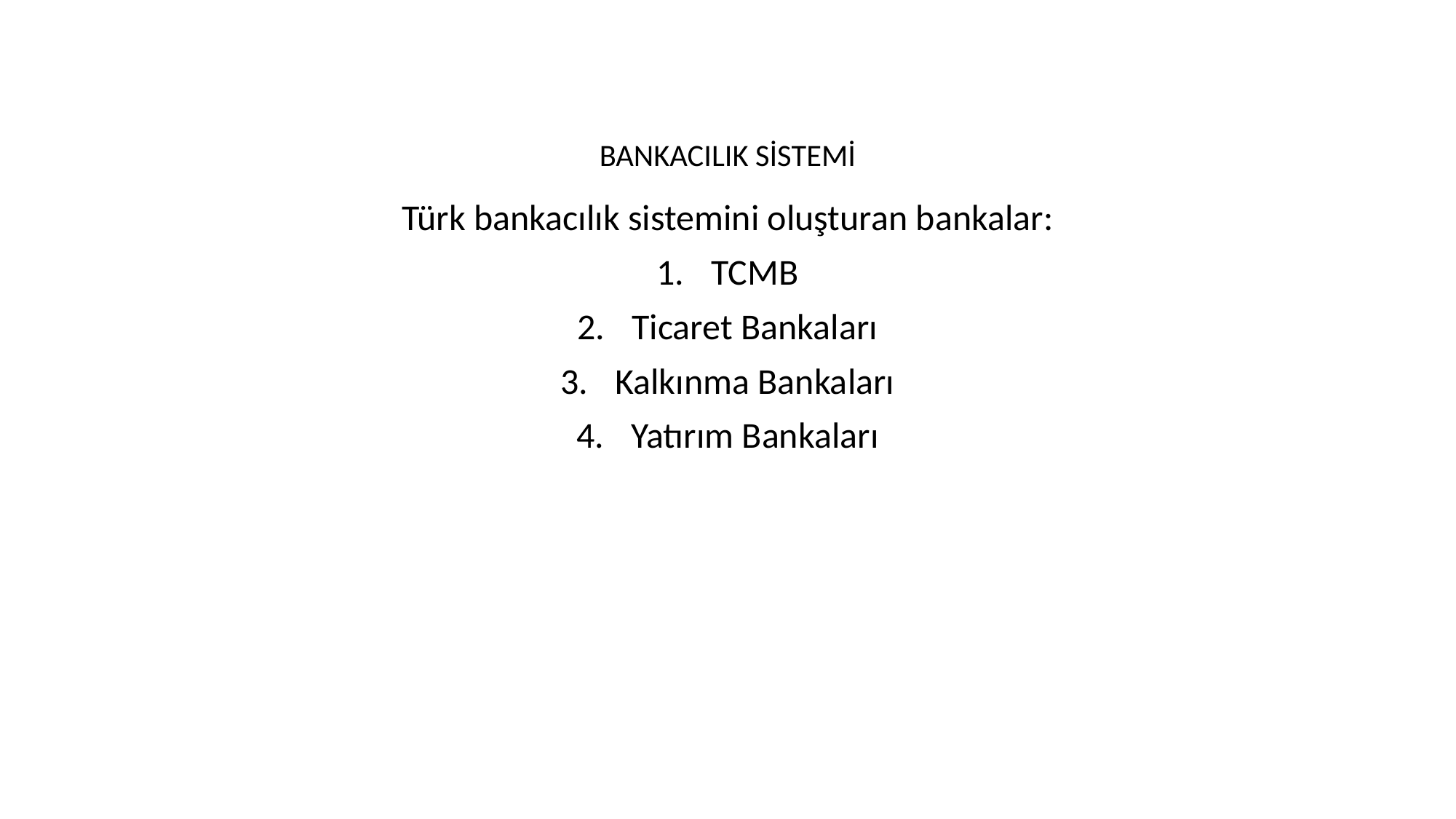

# BANKACILIK SİSTEMİ
Türk bankacılık sistemini oluşturan bankalar:
TCMB
Ticaret Bankaları
Kalkınma Bankaları
Yatırım Bankaları